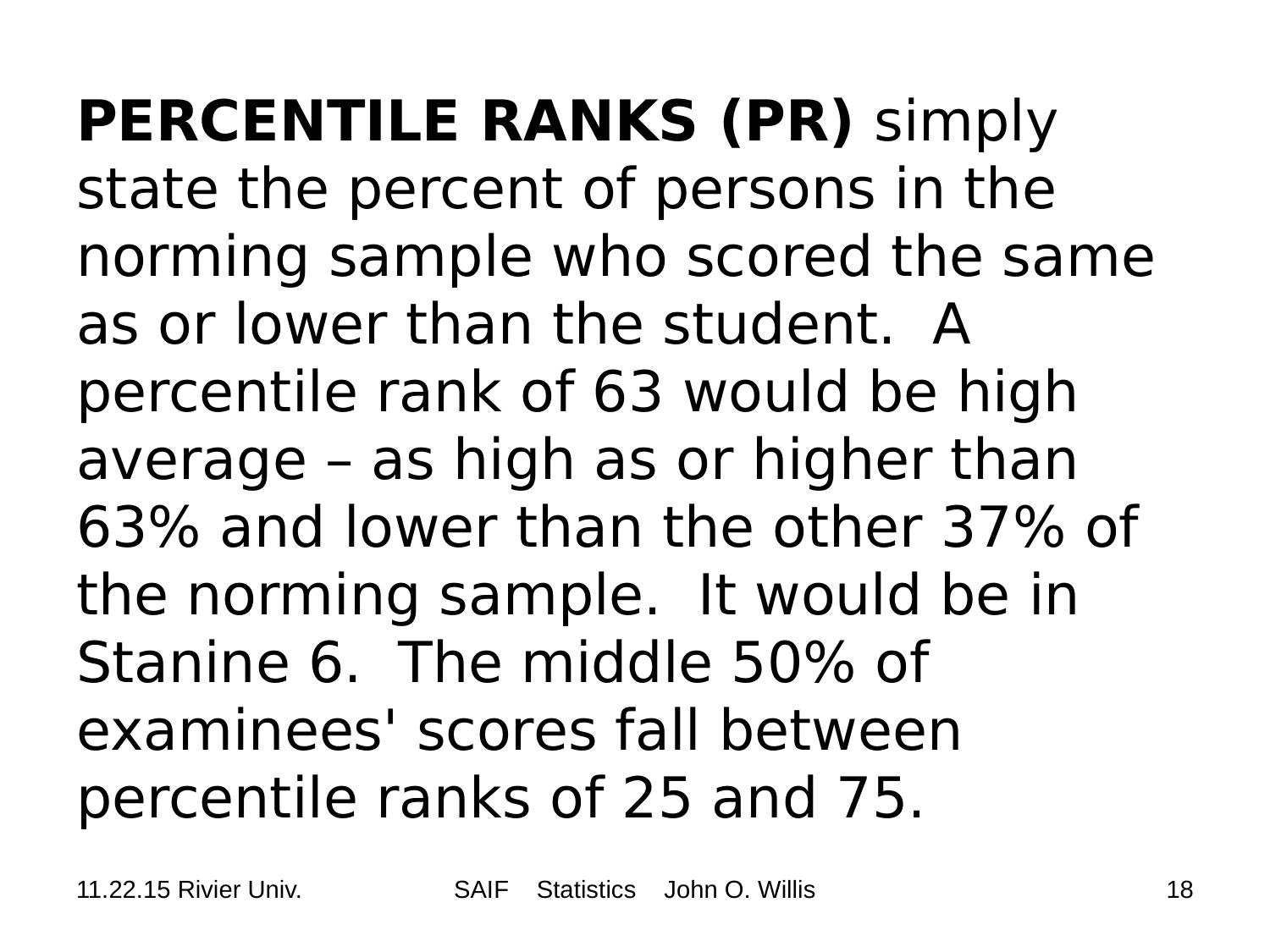

# PERCENTILE RANKS (PR) simply state the percent of persons in the norming sample who scored the same as or lower than the student.  A percentile rank of 63 would be high average – as high as or higher than 63% and lower than the other 37% of the norming sample.  It would be in Stanine 6.  The middle 50% of examinees' scores fall between percentile ranks of 25 and 75.
11.22.15 Rivier Univ.
SAIF    Statistics    John O. Willis
18